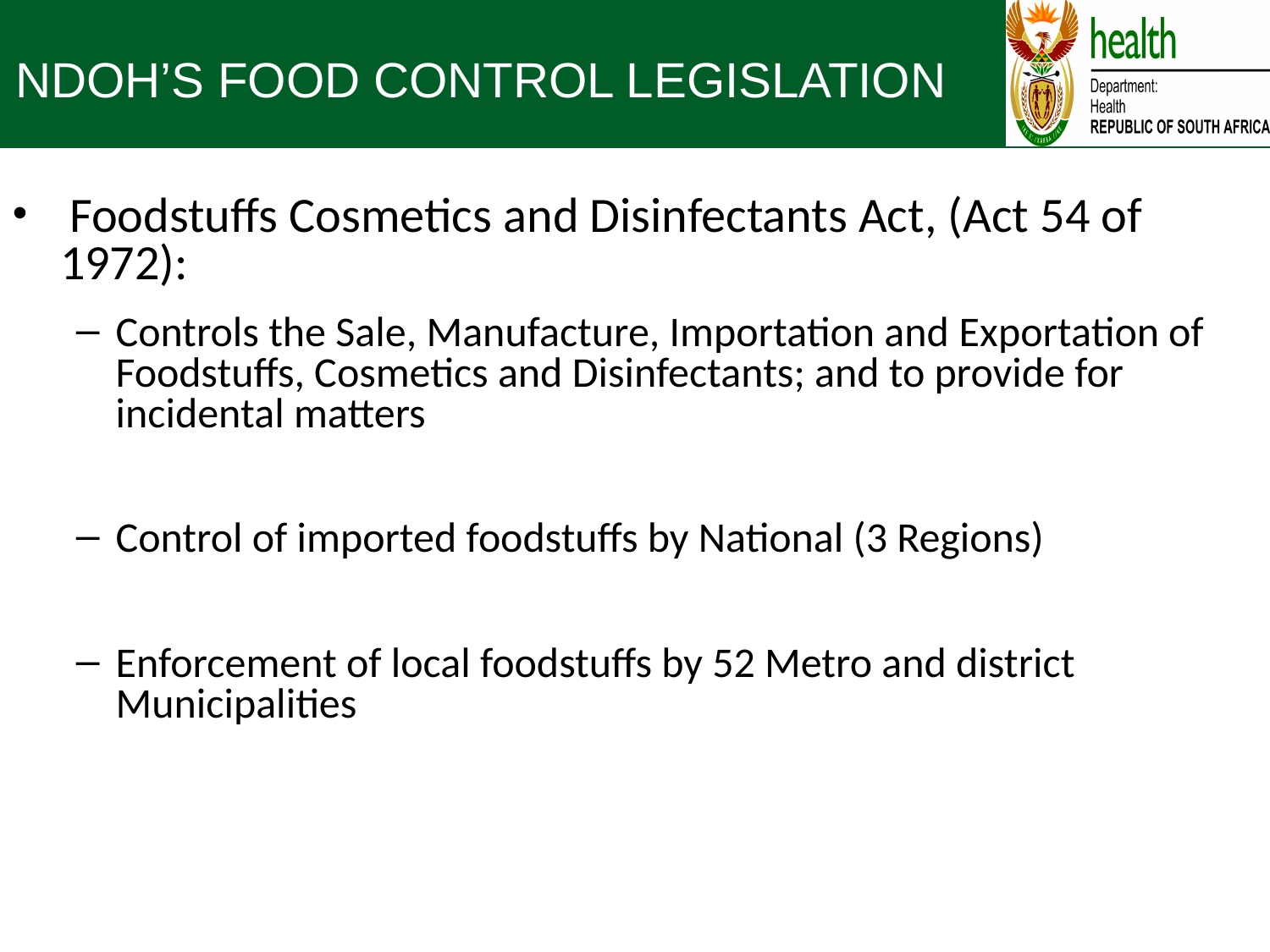

NDOH’S FOOD CONTROL LEGISLATION
 Foodstuffs Cosmetics and Disinfectants Act, (Act 54 of 1972):

Controls the Sale, Manufacture, Importation and Exportation of Foodstuffs, Cosmetics and Disinfectants; and to provide for incidental matters

Control of imported foodstuffs by National (3 Regions)

Enforcement of local foodstuffs by 52 Metro and district Municipalities